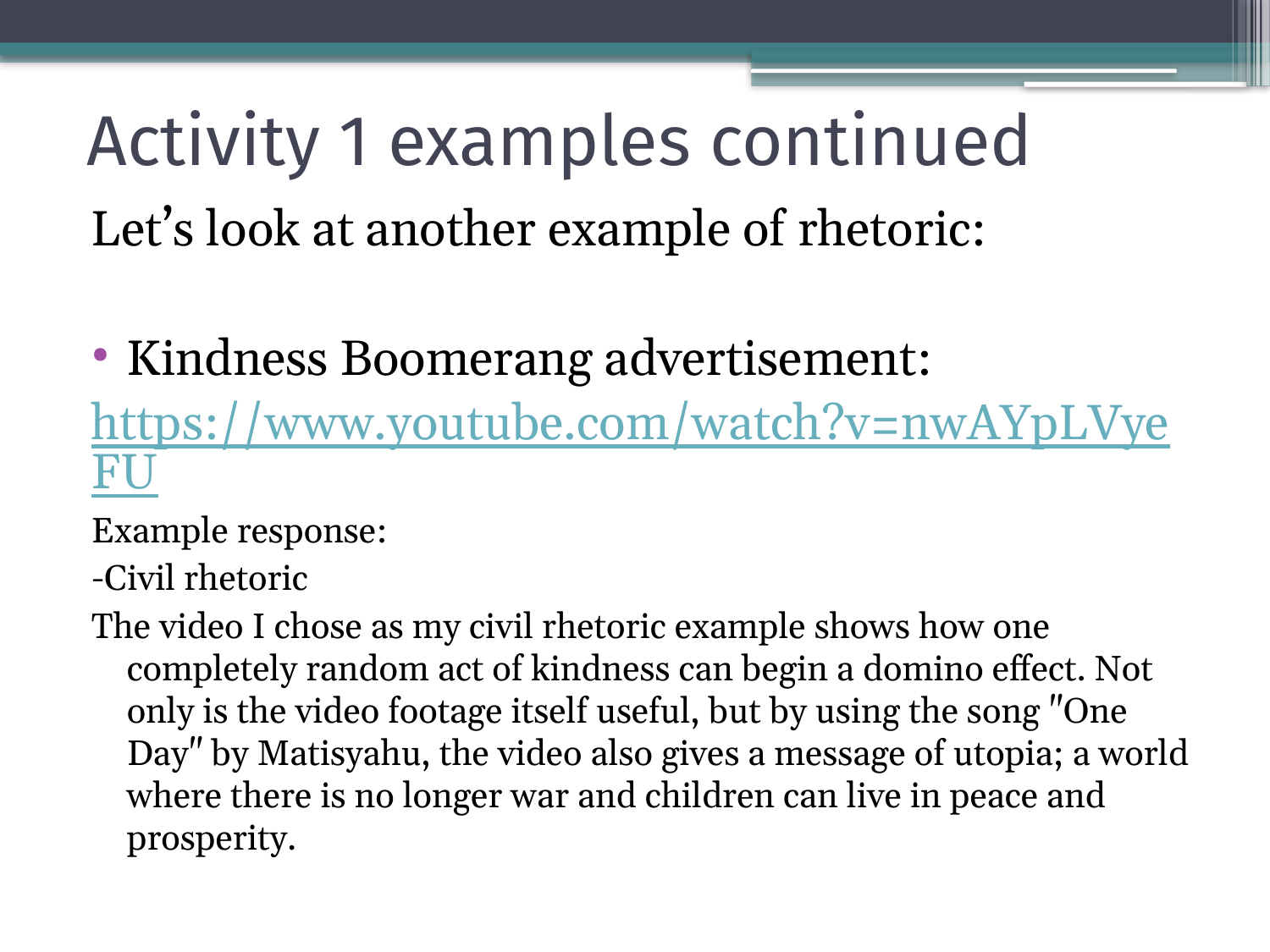

# Activity 1 examples continued
Let’s look at another example of rhetoric:

Kindness Boomerang advertisement:
https://www.youtube.com/watch?v=nwAYpLVyeFU
Example response:
-Civil rhetoric
The video I chose as my civil rhetoric example shows how one completely random act of kindness can begin a domino effect. Not only is the video footage itself useful, but by using the song "One Day" by Matisyahu, the video also gives a message of utopia; a world where there is no longer war and children can live in peace and prosperity.